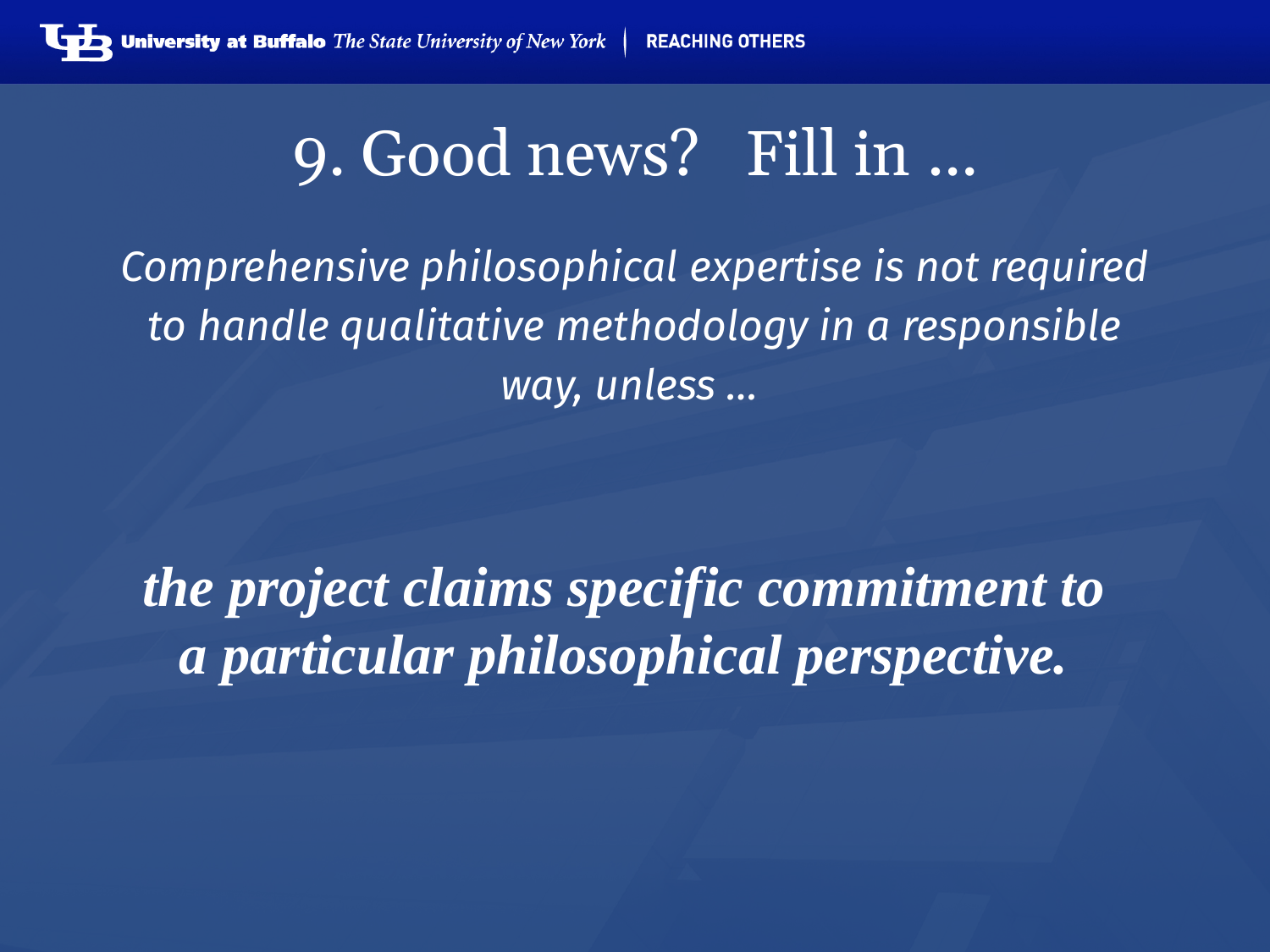

# 9. Good news?   Fill in …
Comprehensive philosophical expertise is not required
to handle qualitative methodology in a responsible
way, unless …
the project claims specific commitment to
a particular philosophical perspective.